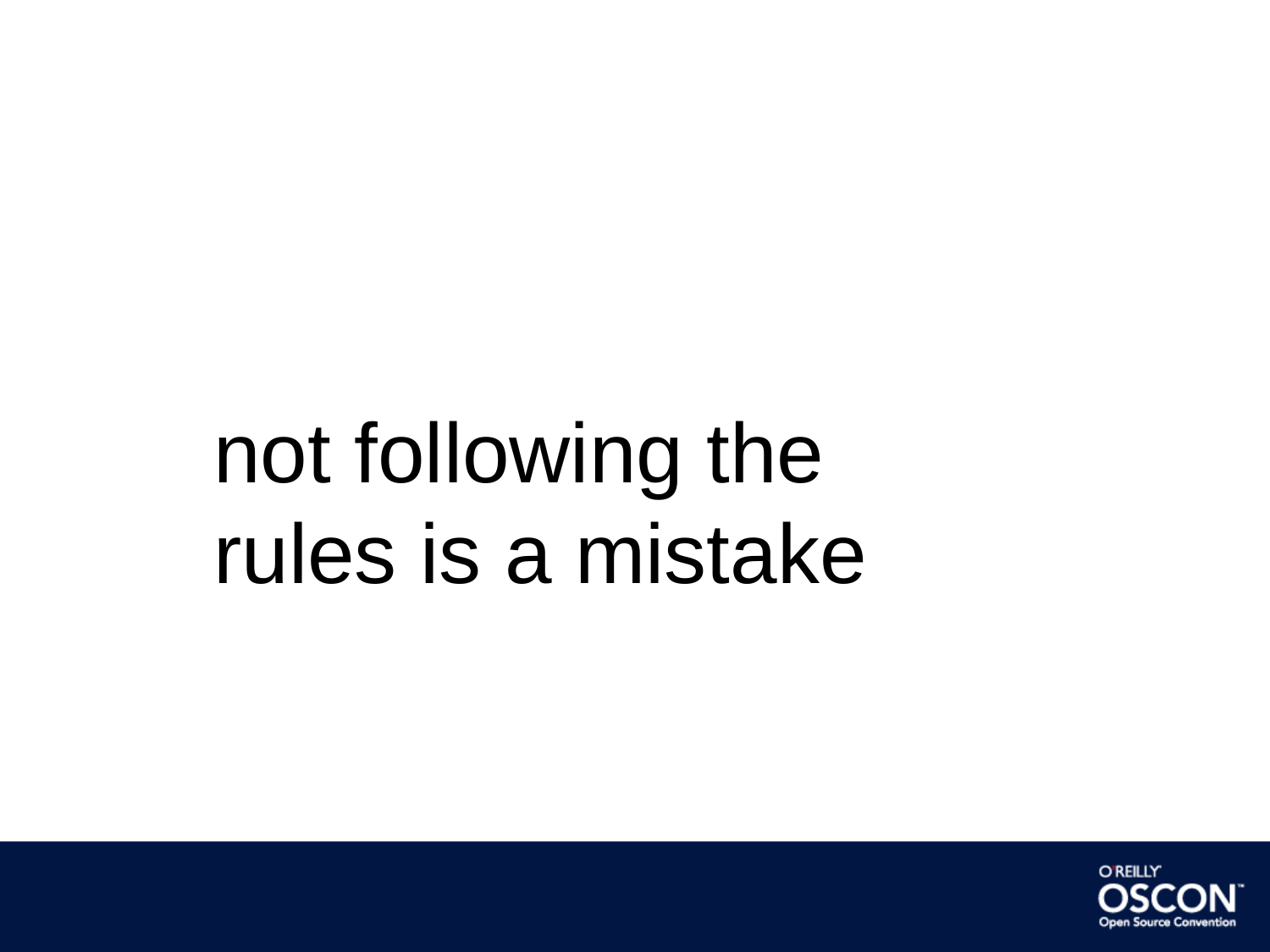

not following the rules is a mistake